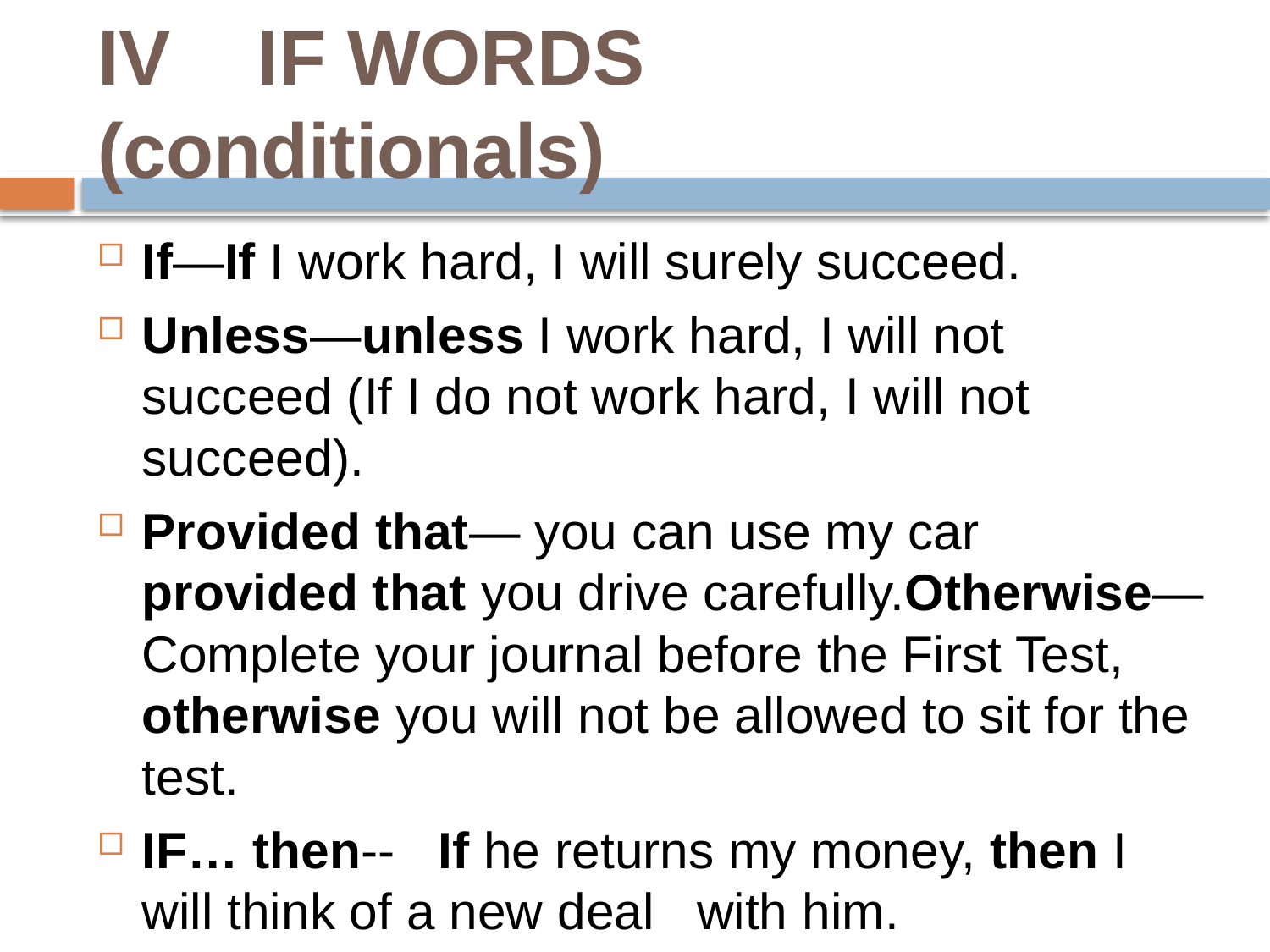

# IV    IF WORDS   (conditionals)
If—If I work hard, I will surely succeed.
Unless—unless I work hard, I will not succeed (If I do not work hard, I will not succeed).
Provided that— you can use my car provided that you drive carefully.Otherwise—Complete your journal before the First Test, otherwise you will not be allowed to sit for the test.
IF… then--   If he returns my money, then I will think of a new deal   with him.